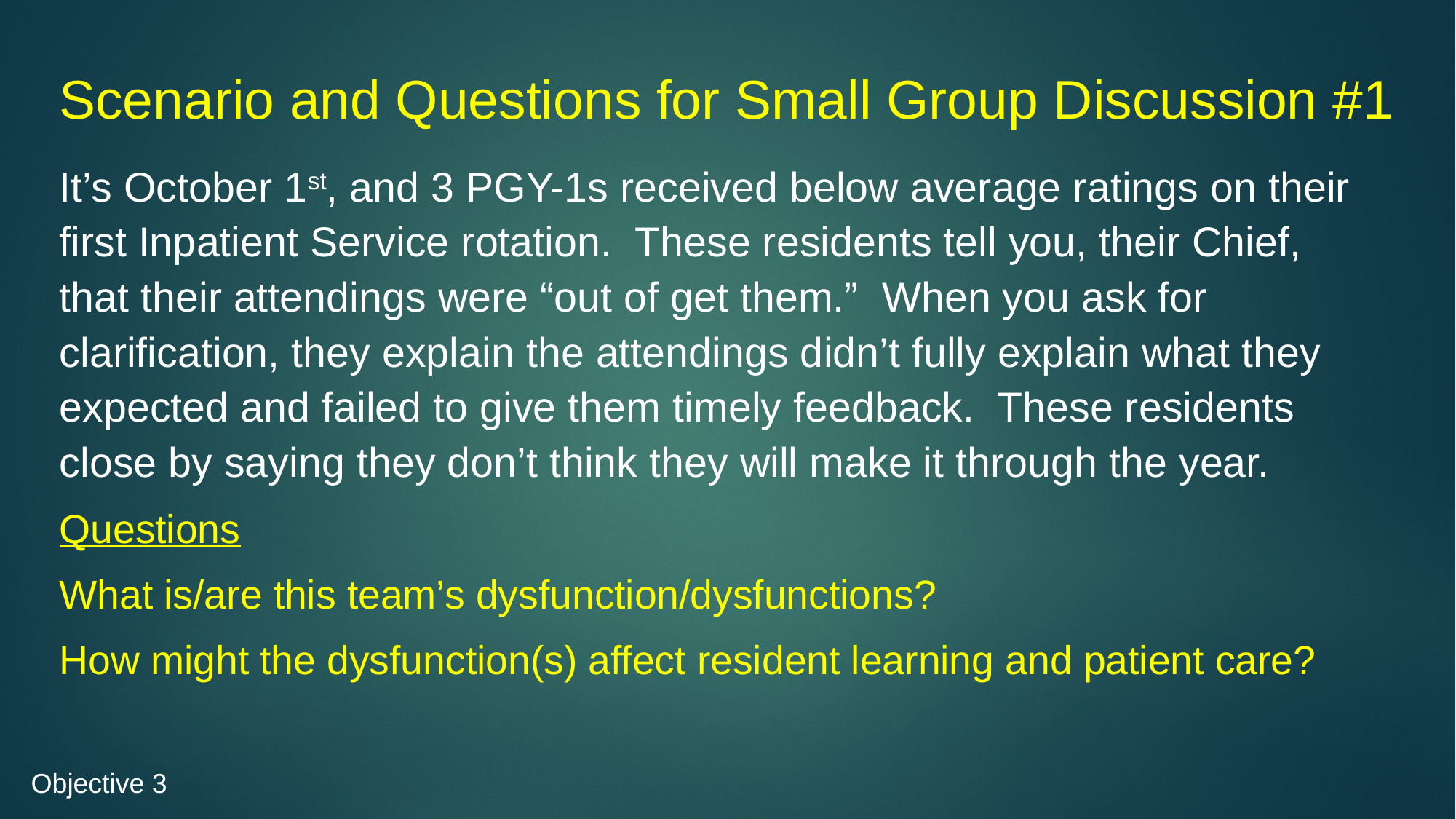

# Scenario and Questions for Small Group Discussion #1
It’s October 1st, and 3 PGY-1s received below average ratings on their first Inpatient Service rotation.  These residents tell you, their Chief, that their attendings were “out of get them.”  When you ask for clarification, they explain the attendings didn’t fully explain what they expected and failed to give them timely feedback.  These residents close by saying they don’t think they will make it through the year.
Questions
What is/are this team’s dysfunction/dysfunctions?
How might the dysfunction(s) affect resident learning and patient care?

Objective 3